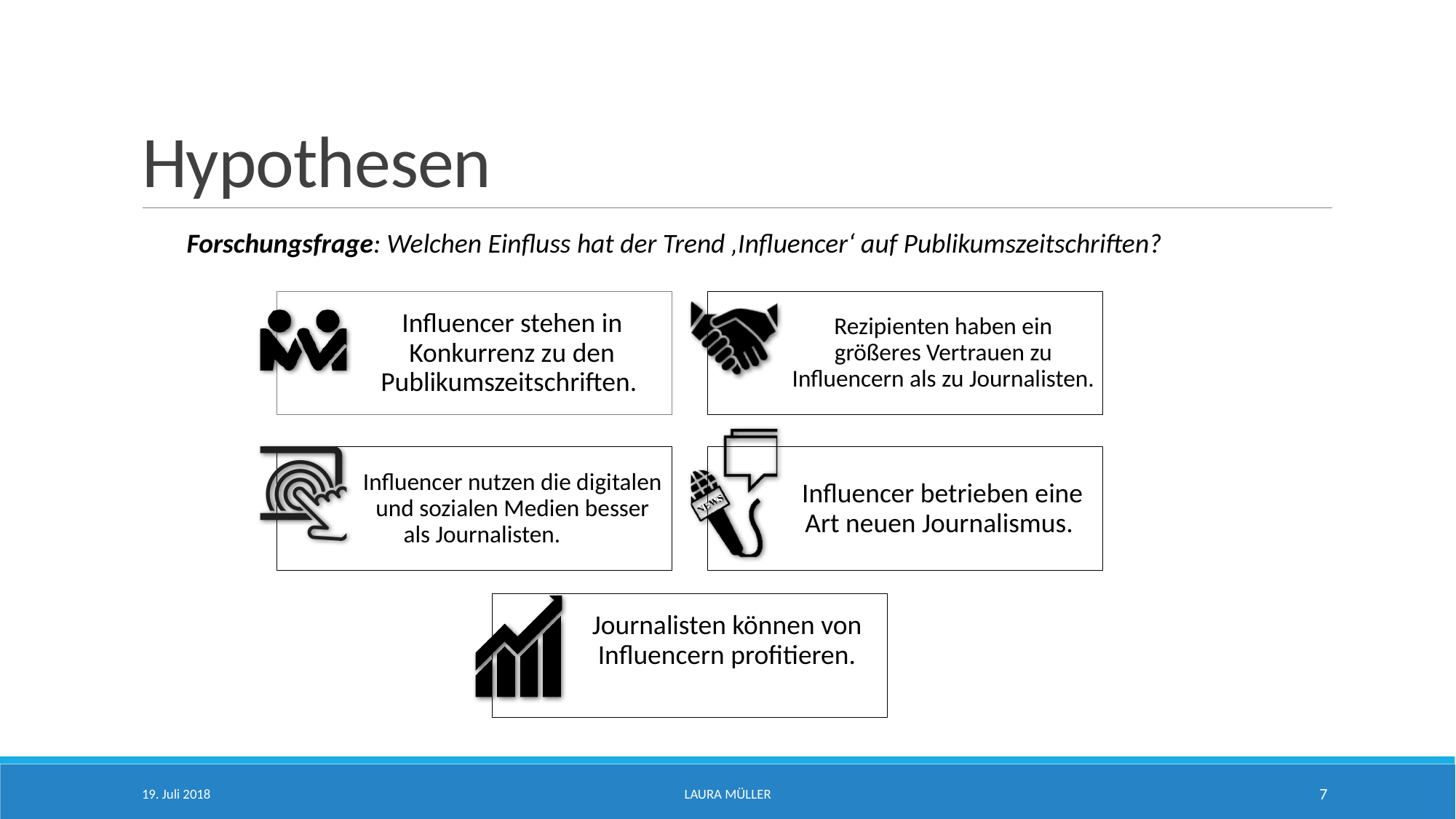

# Hypothesen
Forschungsfrage: Welchen Einfluss hat der Trend ‚Influencer‘ auf Publikumszeitschriften?
Influencer stehen in Konkurrenz zu den Publikumszeitschriften.
Rezipienten haben ein größeres Vertrauen zu Influencern als zu Journalisten.
Influencer nutzen die digitalen und sozialen Medien besser als Journalisten.
Influencer betrieben eine Art neuen Journalismus.
Journalisten können von Influencern profitieren.
19. Juli 2018
Laura Müller
7